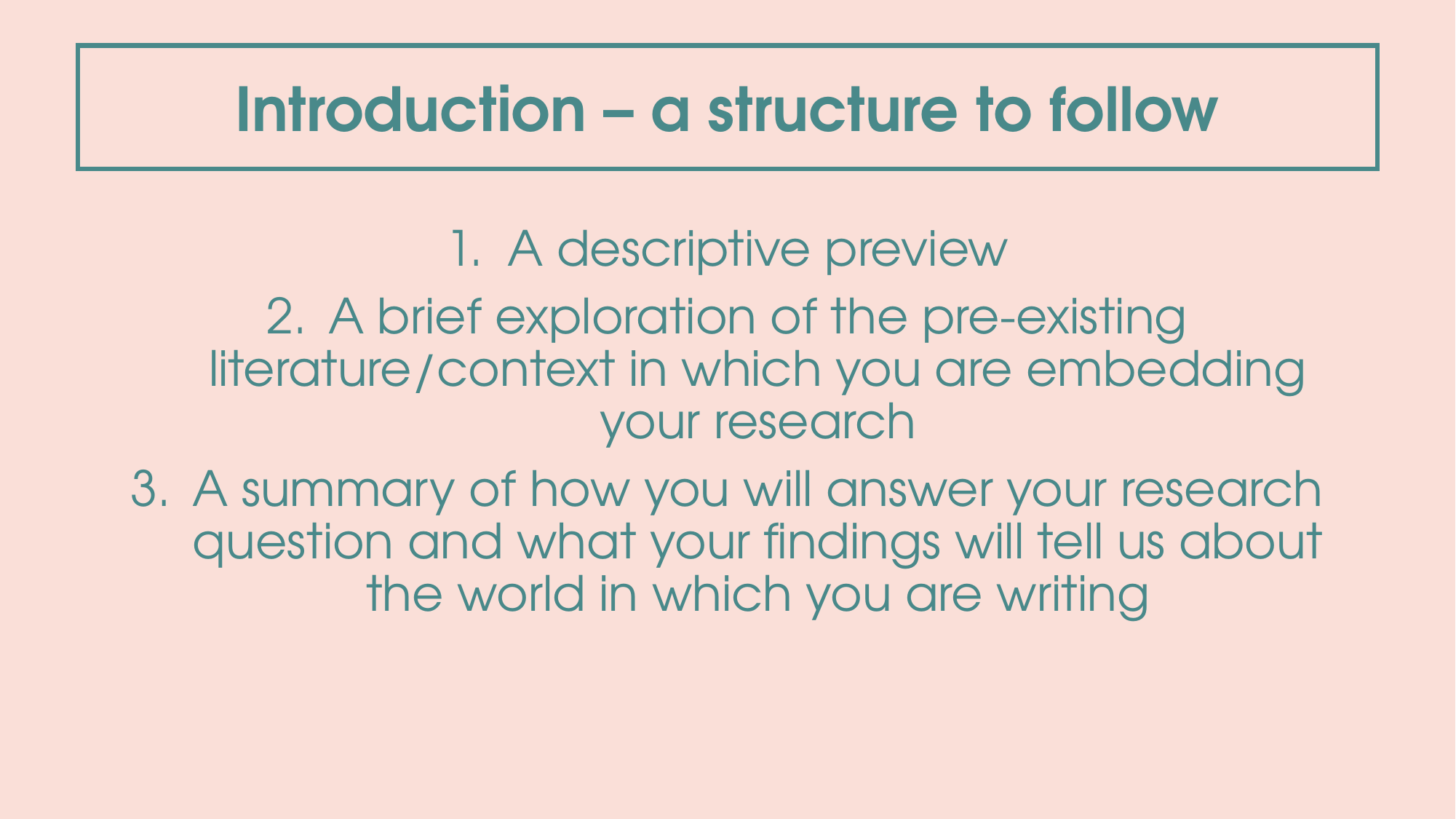

Introduction – a structure to follow
A descriptive preview
A brief exploration of the pre-existing literature/context in which you are embedding your research
A summary of how you will answer your research question and what your findings will tell us about the world in which you are writing